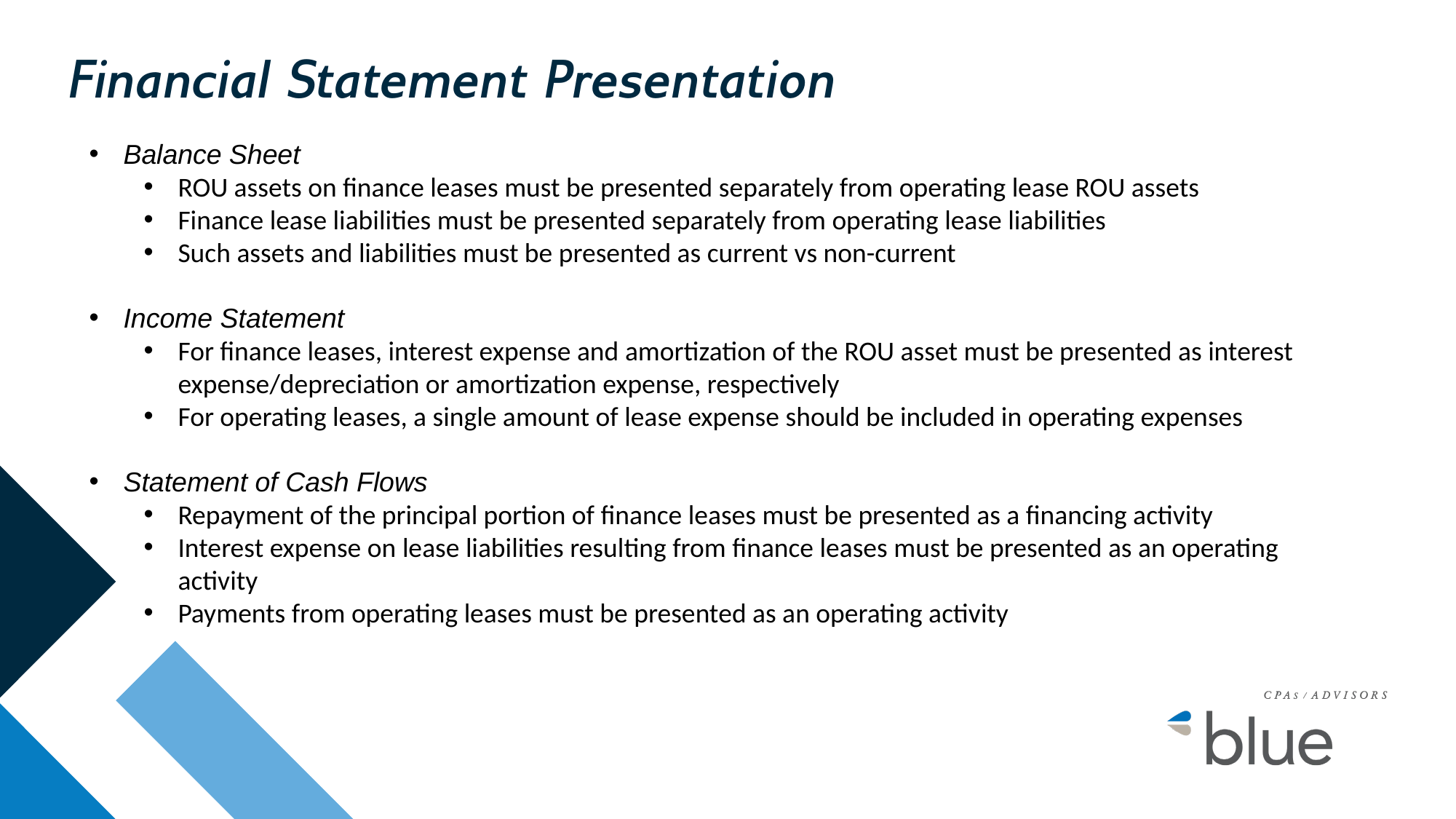

# Financial Statement Presentation
Balance Sheet
ROU assets on finance leases must be presented separately from operating lease ROU assets
Finance lease liabilities must be presented separately from operating lease liabilities
Such assets and liabilities must be presented as current vs non-current

Income Statement
For finance leases, interest expense and amortization of the ROU asset must be presented as interest expense/depreciation or amortization expense, respectively
For operating leases, a single amount of lease expense should be included in operating expenses

Statement of Cash Flows
Repayment of the principal portion of finance leases must be presented as a financing activity
Interest expense on lease liabilities resulting from finance leases must be presented as an operating activity
Payments from operating leases must be presented as an operating activity